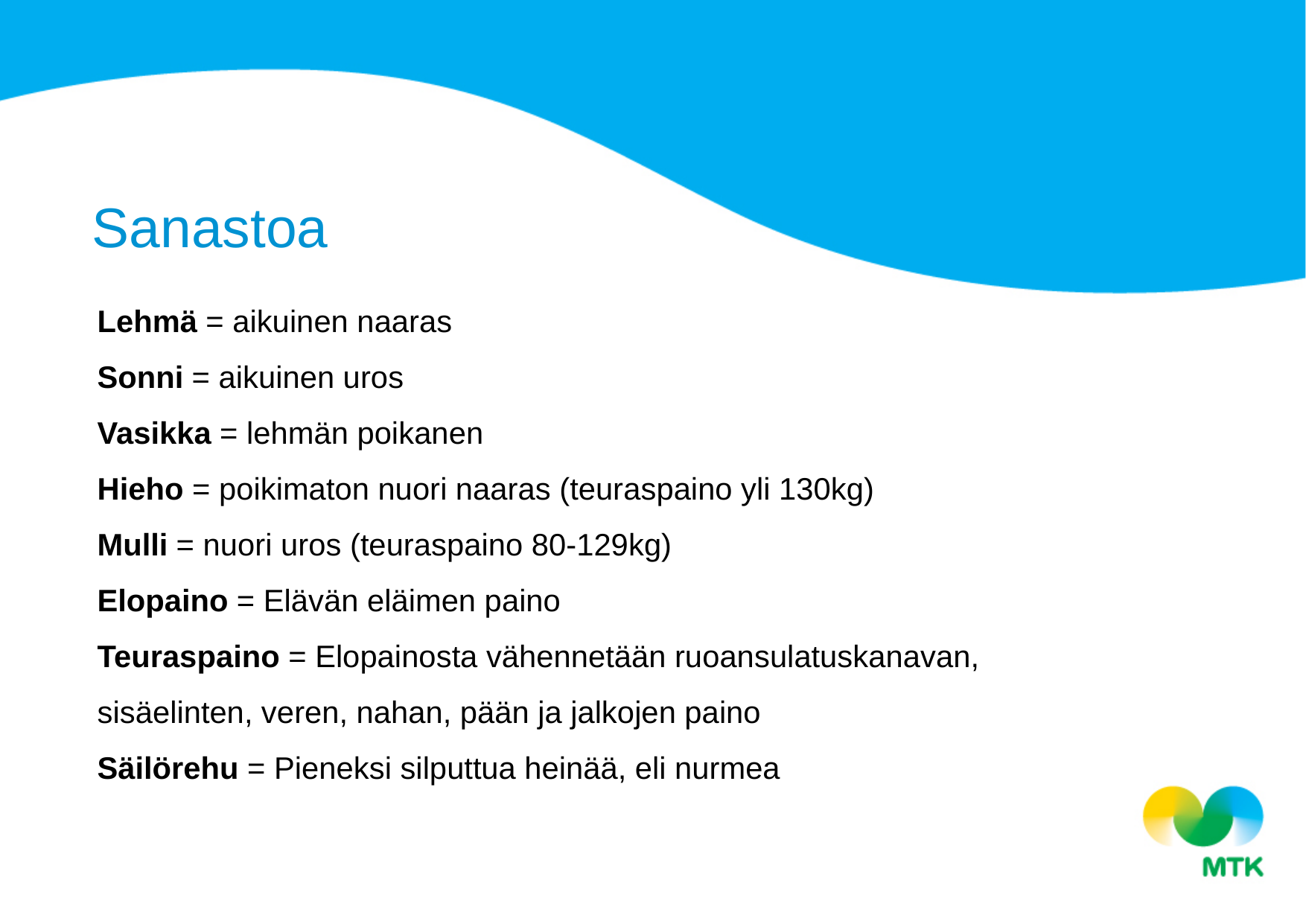

Sanastoa
Lehmä = aikuinen naaras
Sonni = aikuinen uros
Vasikka = lehmän poikanen
Hieho = poikimaton nuori naaras (teuraspaino yli 130kg)
Mulli = nuori uros (teuraspaino 80-129kg)
Elopaino = Elävän eläimen paino
Teuraspaino = Elopainosta vähennetään ruoansulatuskanavan, sisäelinten, veren, nahan, pään ja jalkojen paino
Säilörehu = Pieneksi silputtua heinää, eli nurmea